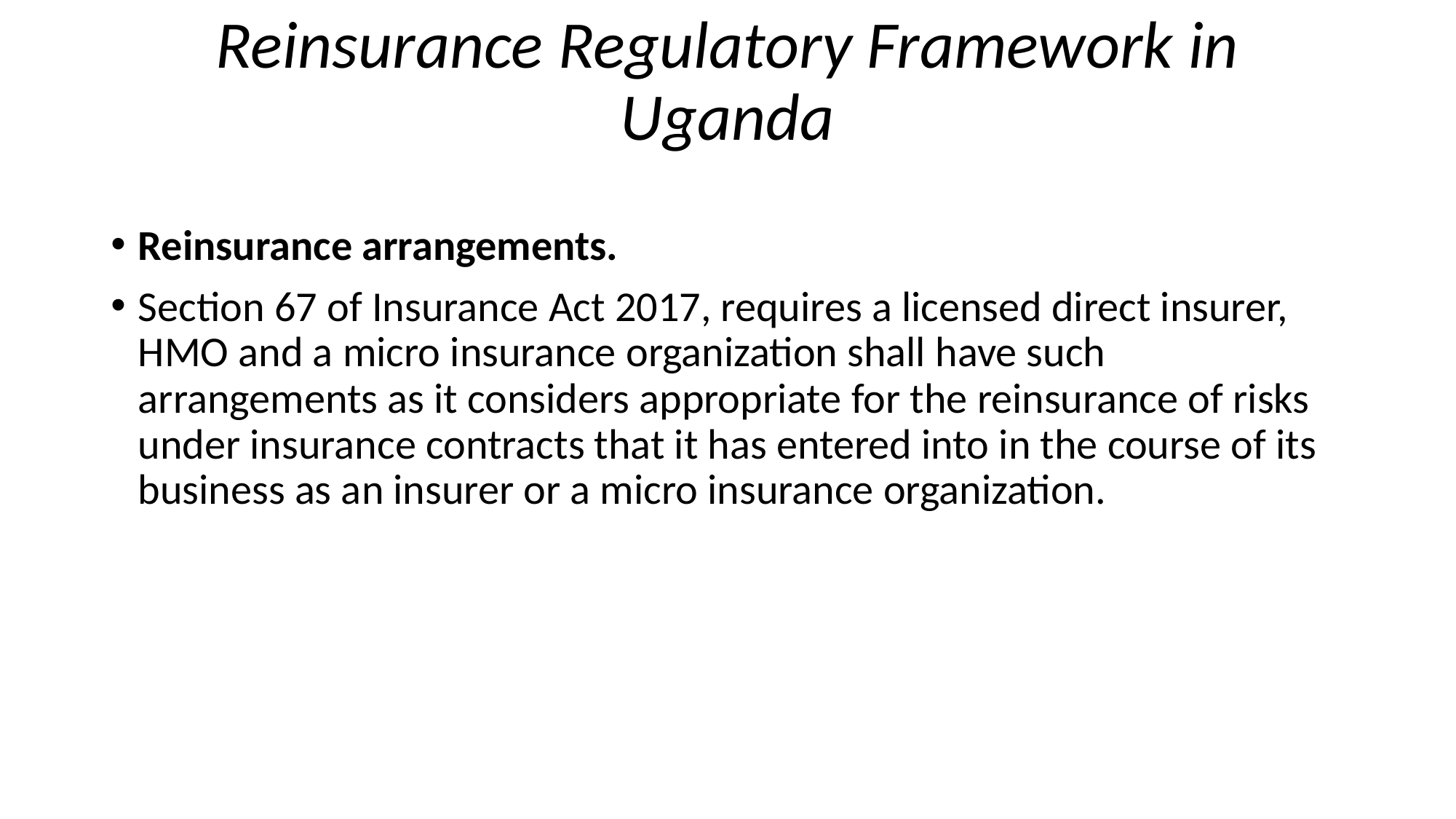

# Reinsurance Regulatory Framework in Uganda
Reinsurance arrangements.
Section 67 of Insurance Act 2017, requires a licensed direct insurer, HMO and a micro insurance organization shall have such arrangements as it considers appropriate for the reinsurance of risks under insurance contracts that it has entered into in the course of its business as an insurer or a micro insurance organization.